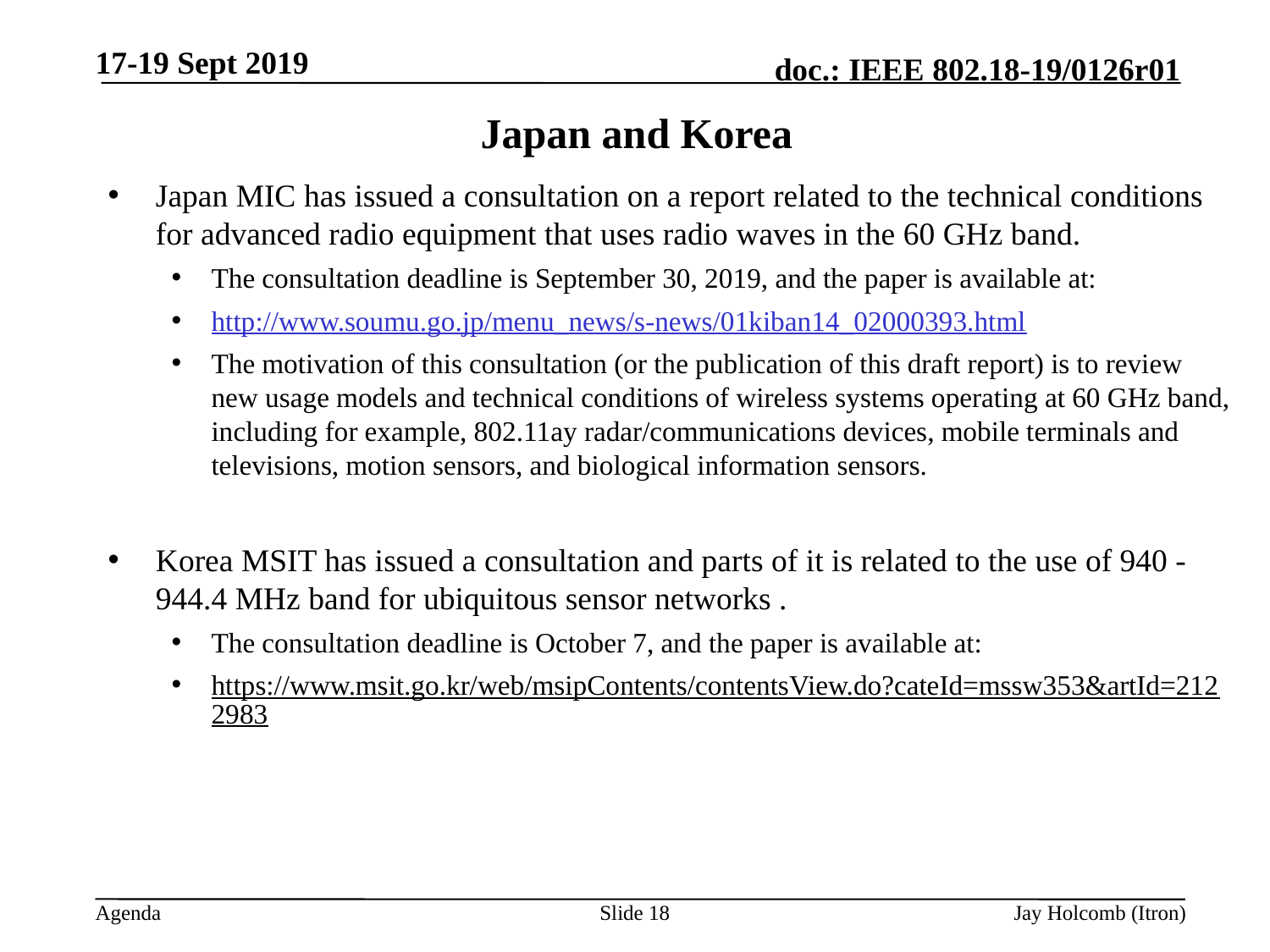

17-19 Sept 2019
# Japan and Korea
Japan MIC has issued a consultation on a report related to the technical conditions for advanced radio equipment that uses radio waves in the 60 GHz band.
The consultation deadline is September 30, 2019, and the paper is available at:
http://www.soumu.go.jp/menu_news/s-news/01kiban14_02000393.html
The motivation of this consultation (or the publication of this draft report) is to review new usage models and technical conditions of wireless systems operating at 60 GHz band, including for example, 802.11ay radar/communications devices, mobile terminals and televisions, motion sensors, and biological information sensors.

Korea MSIT has issued a consultation and parts of it is related to the use of 940 -944.4 MHz band for ubiquitous sensor networks .
The consultation deadline is October 7, and the paper is available at:
https://www.msit.go.kr/web/msipContents/contentsView.do?cateId=mssw353&artId=2122983

Slide 18
Jay Holcomb (Itron)